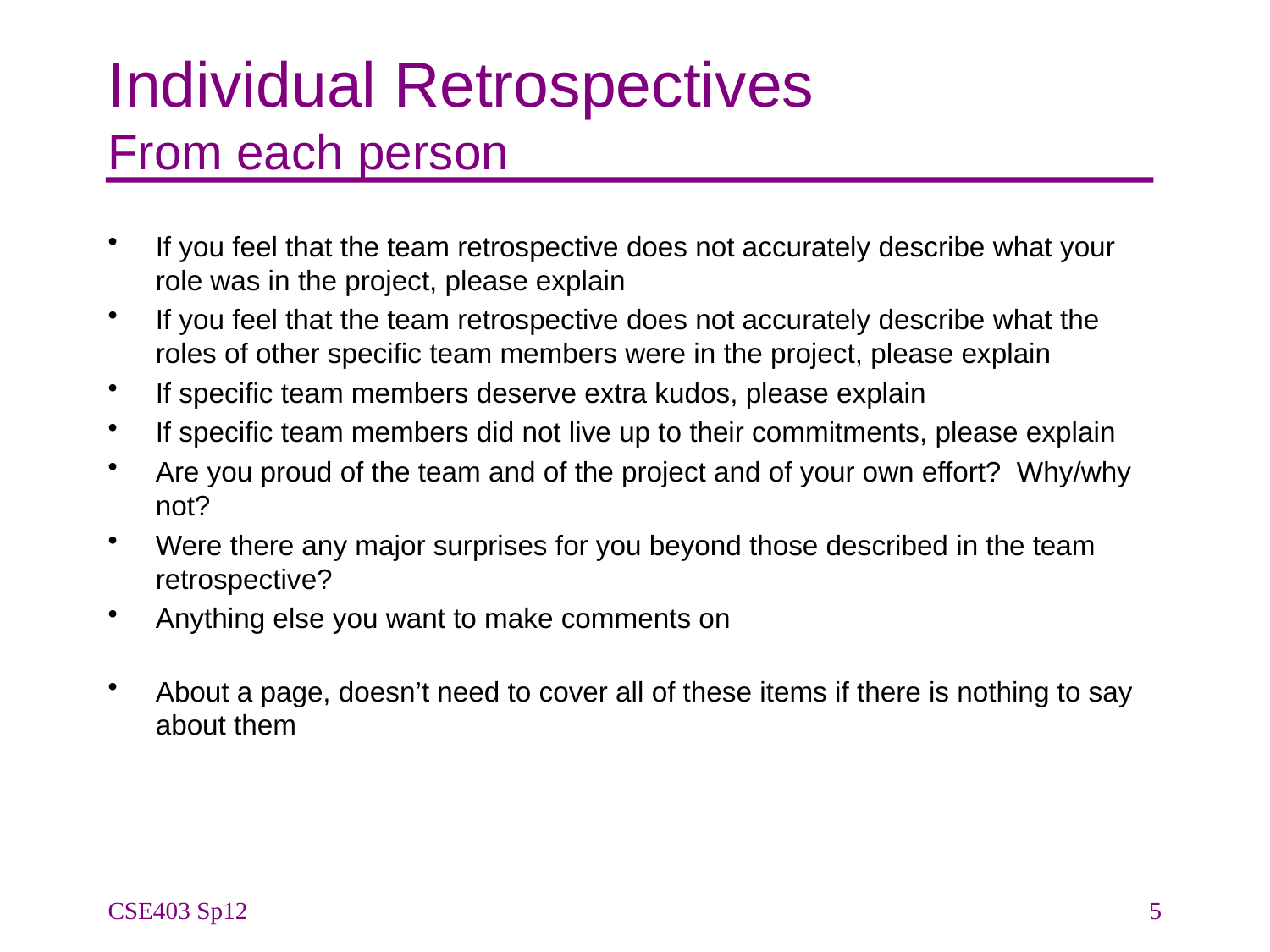

# Individual Retrospectives From each person
If you feel that the team retrospective does not accurately describe what your role was in the project, please explain
If you feel that the team retrospective does not accurately describe what the roles of other specific team members were in the project, please explain
If specific team members deserve extra kudos, please explain
If specific team members did not live up to their commitments, please explain
Are you proud of the team and of the project and of your own effort?  Why/why not?
Were there any major surprises for you beyond those described in the team retrospective?
Anything else you want to make comments on
About a page, doesn’t need to cover all of these items if there is nothing to say about them
CSE403 Sp12
5